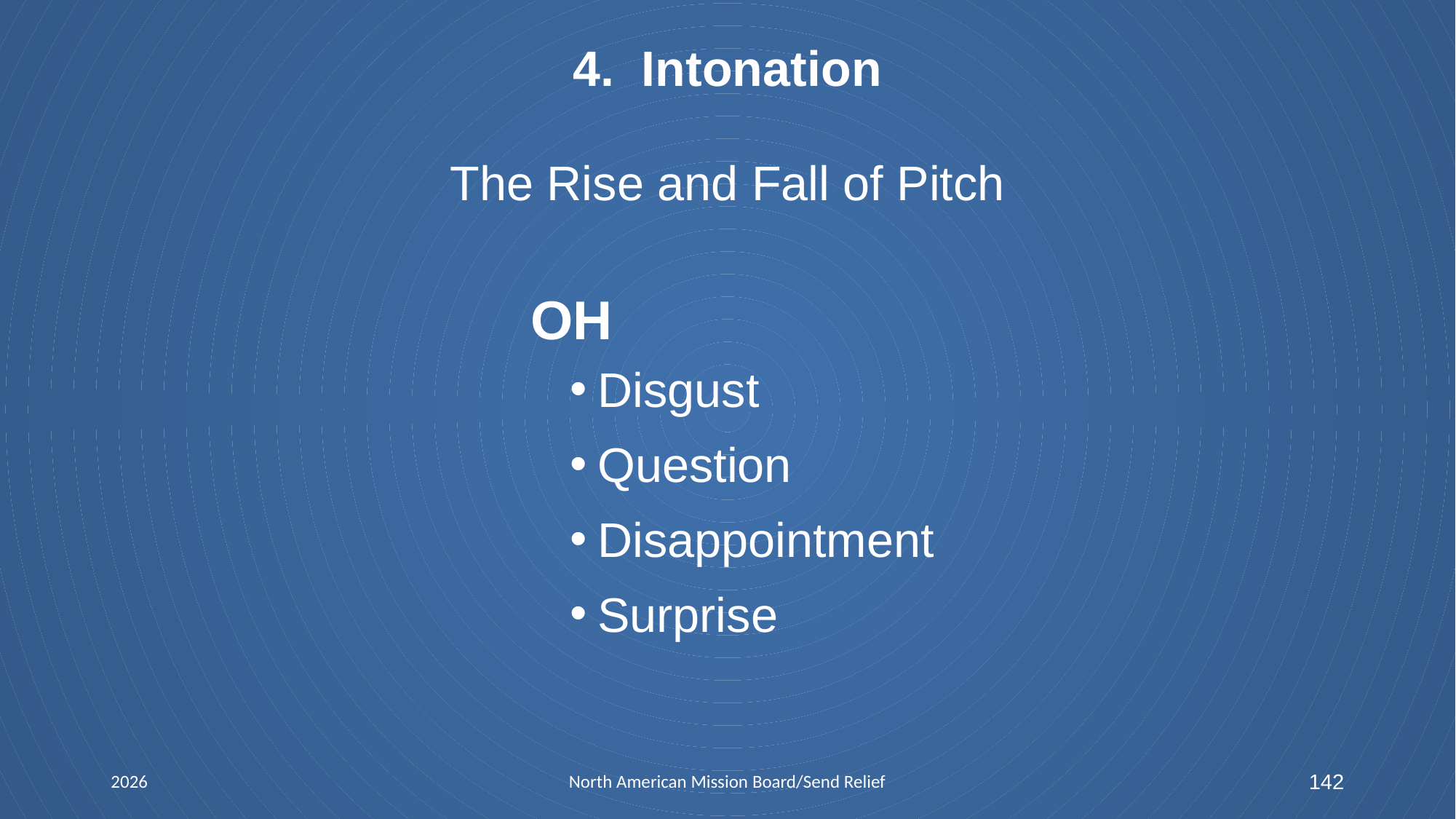

# 4.  Intonation
The Rise and Fall of Pitch
 OH
Disgust
Question
Disappointment
Surprise

2026
North American Mission Board/Send Relief
142